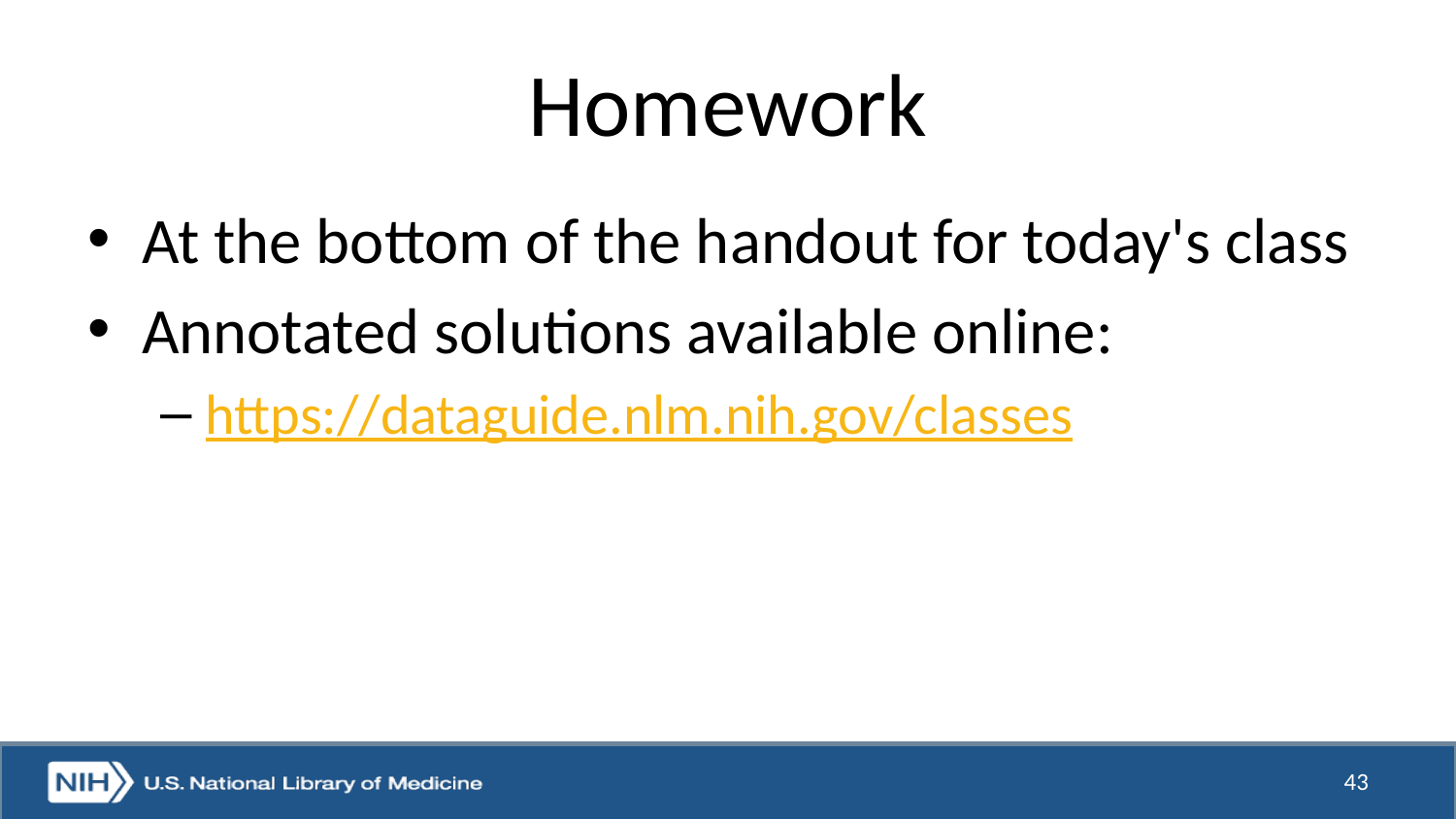

# Homework
At the bottom of the handout for today's class
Annotated solutions available online:
https://dataguide.nlm.nih.gov/classes

43